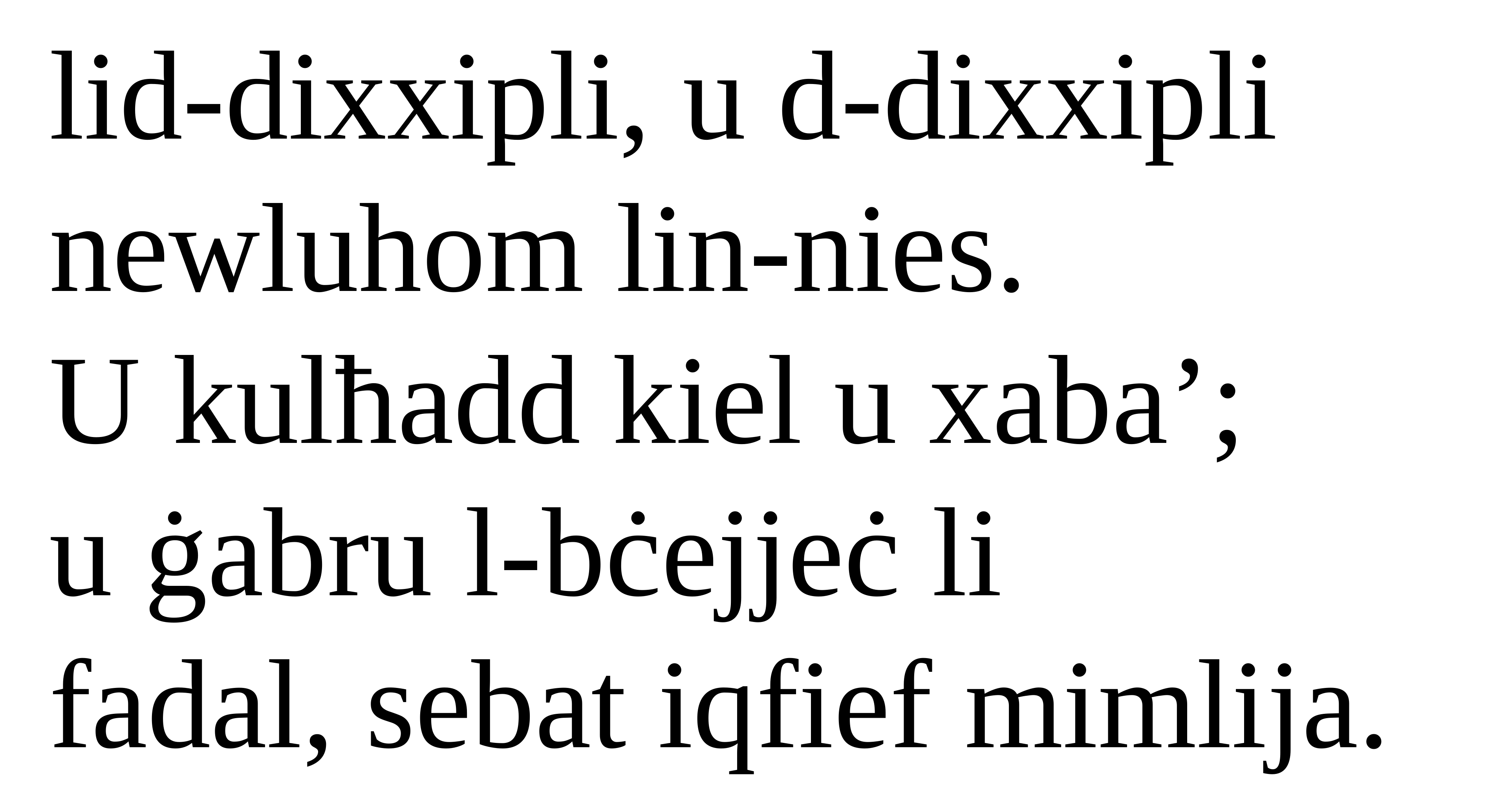

lid-dixxipli, u d-dixxipli newluhom lin-nies.
U kulħadd kiel u xaba’;
u ġabru l-bċejjeċ li
fadal, sebat iqfief mimlija.